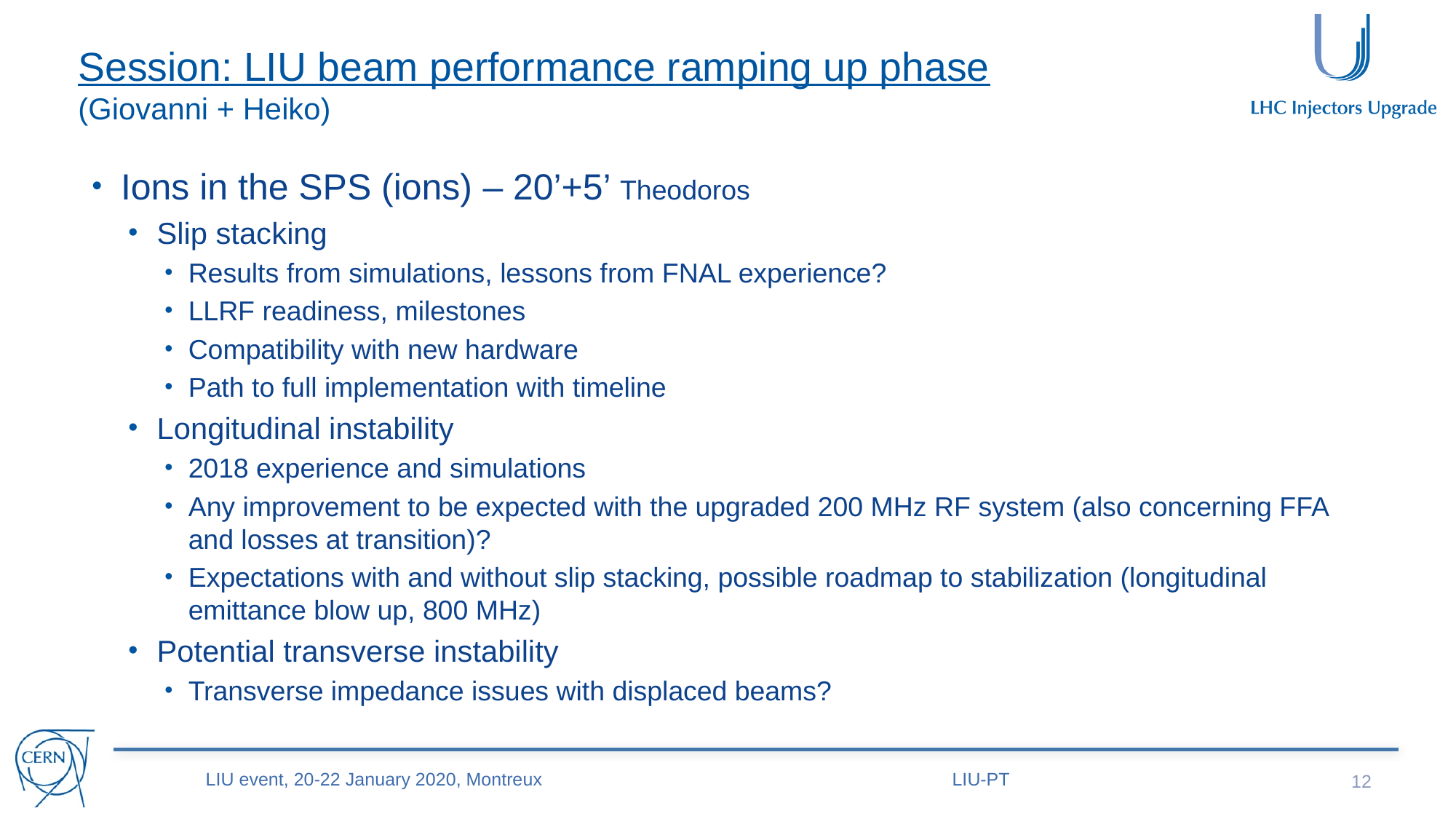

# Session: LIU beam performance ramping up phase (Giovanni + Heiko)
Ions in the SPS (ions) – 20’+5’ Theodoros
Slip stacking
Results from simulations, lessons from FNAL experience?
LLRF readiness, milestones
Compatibility with new hardware
Path to full implementation with timeline
Longitudinal instability
2018 experience and simulations
Any improvement to be expected with the upgraded 200 MHz RF system (also concerning FFA and losses at transition)?
Expectations with and without slip stacking, possible roadmap to stabilization (longitudinal emittance blow up, 800 MHz)
Potential transverse instability
Transverse impedance issues with displaced beams?

LIU event, 20-22 January 2020, Montreux
LIU-PT
12